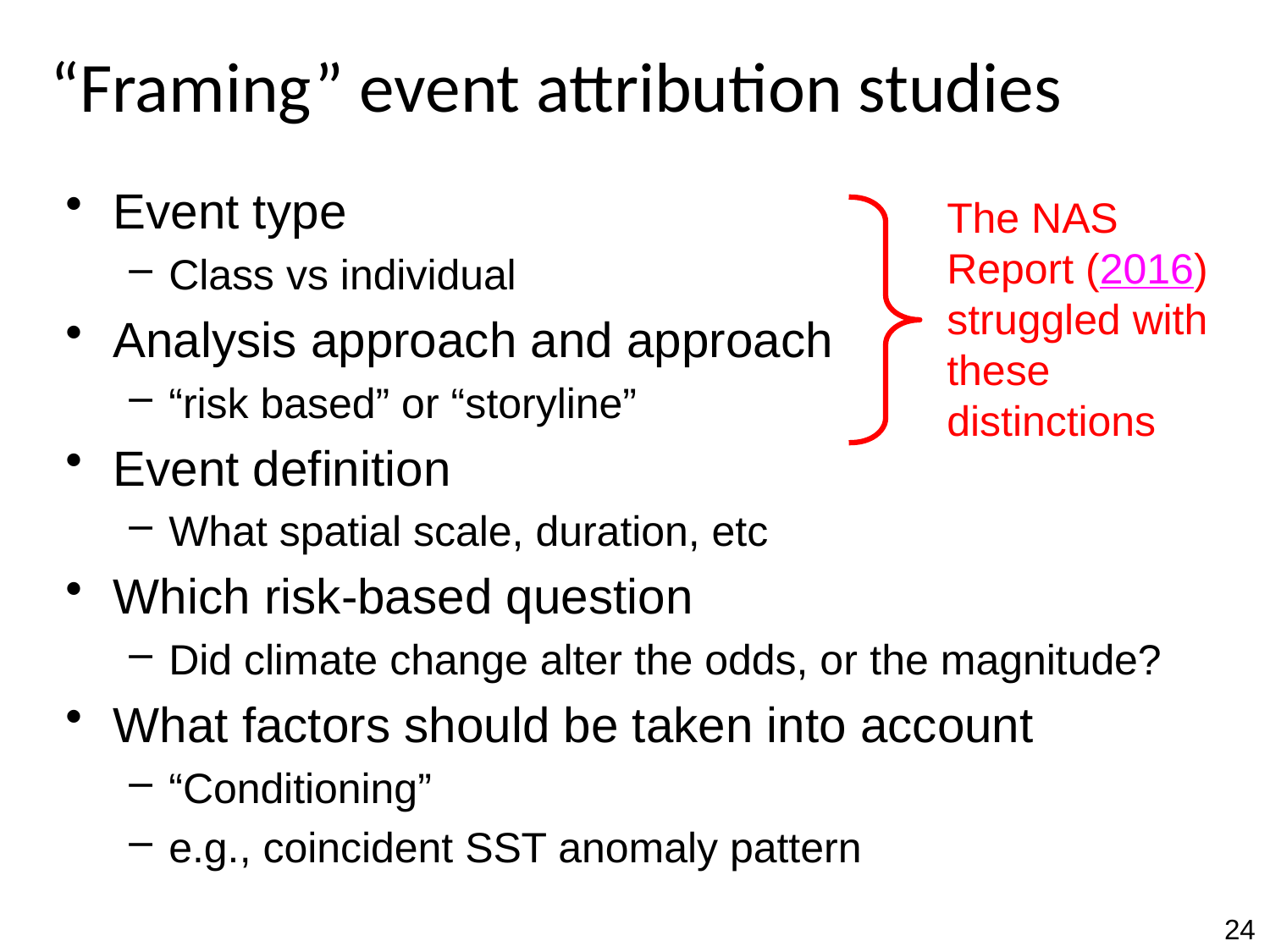

# “Framing” event attribution studies
Event type
Class vs individual
Analysis approach and approach
“risk based” or “storyline”
Event definition
What spatial scale, duration, etc
Which risk-based question
Did climate change alter the odds, or the magnitude?
What factors should be taken into account
“Conditioning”
e.g., coincident SST anomaly pattern

The NAS Report (2016) struggled with these distinctions